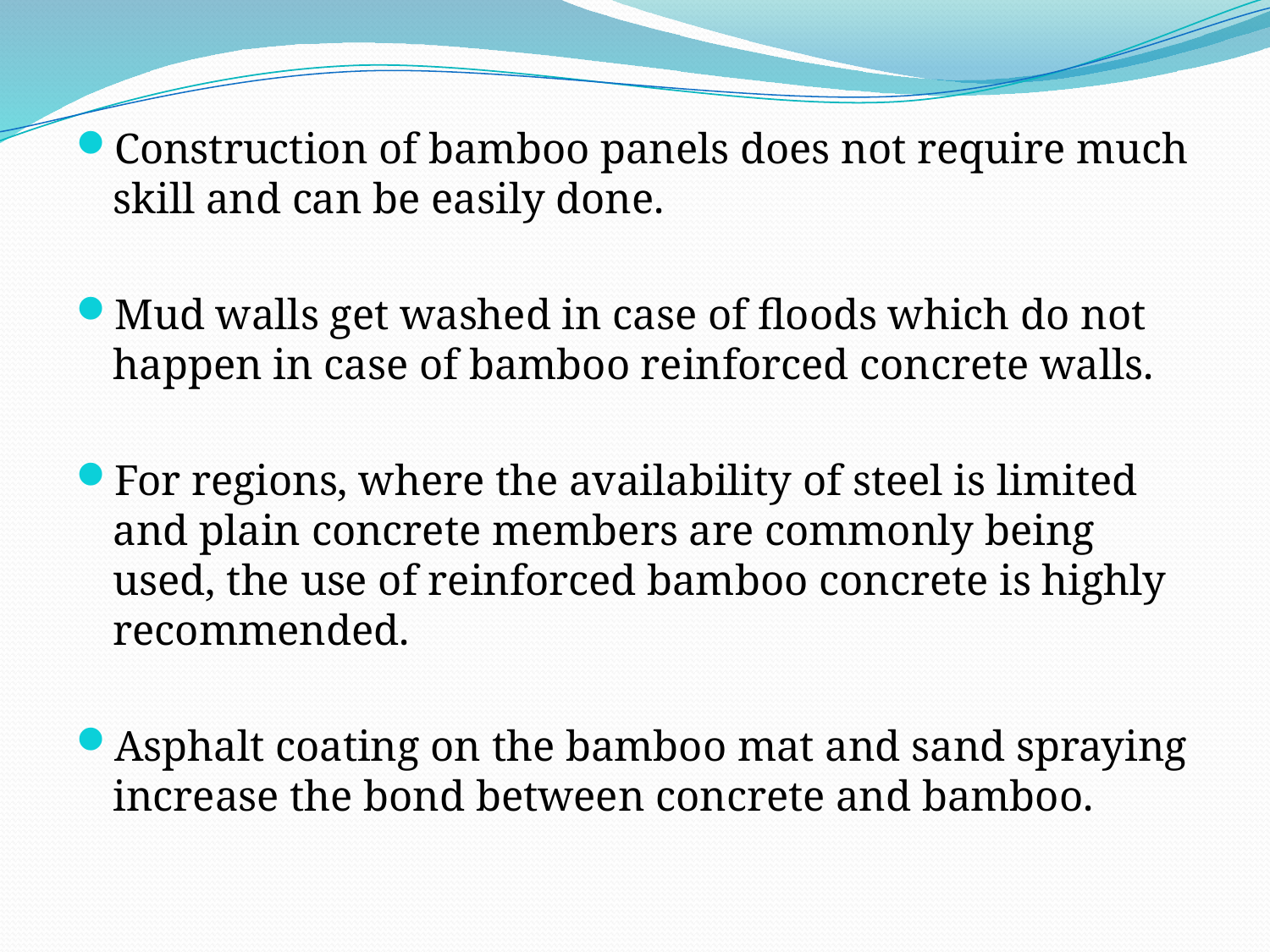

Construction of bamboo panels does not require much skill and can be easily done.

Mud walls get washed in case of floods which do not happen in case of bamboo reinforced concrete walls.

For regions, where the availability of steel is limited and plain concrete members are commonly being used, the use of reinforced bamboo concrete is highly recommended.

Asphalt coating on the bamboo mat and sand spraying increase the bond between concrete and bamboo.